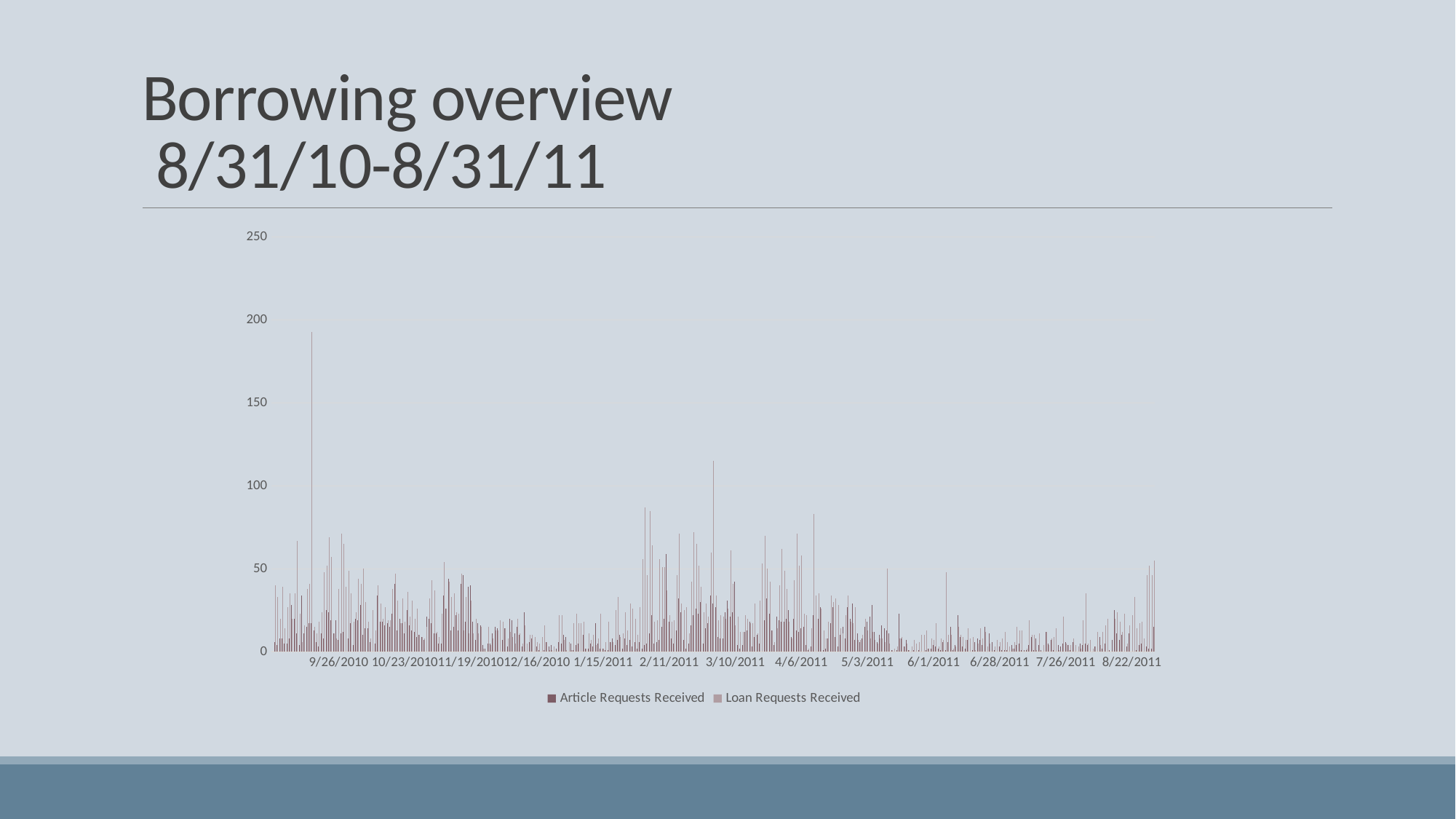

# Borrowing overview 8/31/10-8/31/11

### Chart

| Category | Article Requests Received | Loan Requests Received |
|---|---|---|
|  | None | None |
| 8/31/2010 | 6.0 | 40.0 |
| 9/1/2010 | 4.0 | 33.0 |
| 9/2/2010 | 8.0 | 20.0 |
| 9/3/2010 | 8.0 | 39.0 |
| 9/4/2010 | 5.0 | 14.0 |
| 9/5/2010 | 5.0 | 27.0 |
| 9/6/2010 | 8.0 | 35.0 |
| 9/7/2010 | 28.0 | 20.0 |
| 9/8/2010 | 20.0 | 35.0 |
| 9/9/2010 | 11.0 | 67.0 |
| 9/10/2010 | 4.0 | 23.0 |
| 9/11/2010 | 34.0 | 6.0 |
| 9/12/2010 | 11.0 | 16.0 |
| 9/13/2010 | 15.0 | 38.0 |
| 9/14/2010 | 17.0 | 41.0 |
| 9/15/2010 | 17.0 | 193.0 |
| 9/16/2010 | 13.0 | 15.0 |
| 9/17/2010 | 6.0 | 11.0 |
| 9/18/2010 | 3.0 | 18.0 |
| 9/19/2010 | 11.0 | 24.0 |
| 9/20/2010 | 8.0 | 48.0 |
| 9/21/2010 | 25.0 | 52.0 |
| 9/22/2010 | 24.0 | 69.0 |
| 9/23/2010 | 19.0 | 57.0 |
| 9/24/2010 | 11.0 | 11.0 |
| 9/25/2010 | 19.0 | 8.0 |
| 9/26/2010 | 7.0 | 38.0 |
| 9/27/2010 | 11.0 | 71.0 |
| 9/28/2010 | 12.0 | 65.0 |
| 9/29/2010 | 22.0 | 39.0 |
| 9/30/2010 | 8.0 | 49.0 |
| 10/1/2010 | 17.0 | 35.0 |
| 10/2/2010 | 4.0 | 18.0 |
| 10/3/2010 | 20.0 | 24.0 |
| 10/4/2010 | 19.0 | 44.0 |
| 10/5/2010 | 28.0 | 41.0 |
| 10/6/2010 | 10.0 | 50.0 |
| 10/7/2010 | 14.0 | 30.0 |
| 10/8/2010 | 14.0 | 18.0 |
| 10/9/2010 | 6.0 | 8.0 |
| 10/10/2010 | 0.0 | 25.0 |
| 10/11/2010 | 5.0 | 13.0 |
| 10/12/2010 | 34.0 | 40.0 |
| 10/13/2010 | 18.0 | 29.0 |
| 10/14/2010 | 18.0 | 20.0 |
| 10/15/2010 | 16.0 | 27.0 |
| 10/16/2010 | 17.0 | 19.0 |
| 10/17/2010 | 15.0 | 19.0 |
| 10/18/2010 | 23.0 | 38.0 |
| 10/19/2010 | 41.0 | 47.0 |
| 10/20/2010 | 13.0 | 31.0 |
| 10/21/2010 | 20.0 | 17.0 |
| 10/22/2010 | 17.0 | 32.0 |
| 10/23/2010 | 11.0 | 18.0 |
| 10/24/2010 | 25.0 | 36.0 |
| 10/25/2010 | 16.0 | 21.0 |
| 10/26/2010 | 13.0 | 31.0 |
| 10/27/2010 | 12.0 | 20.0 |
| 10/28/2010 | 9.0 | 26.0 |
| 10/29/2010 | 10.0 | 10.0 |
| 10/30/2010 | 9.0 | 9.0 |
| 10/31/2010 | 7.0 | 8.0 |
| 11/1/2010 | 21.0 | 15.0 |
| 11/2/2010 | 20.0 | 32.0 |
| 11/3/2010 | 17.0 | 43.0 |
| 11/4/2010 | 11.0 | 37.0 |
| 11/5/2010 | 11.0 | 12.0 |
| 11/6/2010 | 5.0 | 9.0 |
| 11/7/2010 | 5.0 | 23.0 |
| 11/8/2010 | 34.0 | 54.0 |
| 11/9/2010 | 26.0 | 26.0 |
| 11/10/2010 | 44.0 | 42.0 |
| 11/11/2010 | 13.0 | 33.0 |
| 11/12/2010 | 15.0 | 35.0 |
| 11/13/2010 | 22.0 | 24.0 |
| 11/14/2010 | 13.0 | 23.0 |
| 11/15/2010 | 41.0 | 47.0 |
| 11/16/2010 | 46.0 | 13.0 |
| 11/17/2010 | 18.0 | 33.0 |
| 11/18/2010 | 39.0 | 11.0 |
| 11/19/2010 | 40.0 | 31.0 |
| 11/20/2010 | 18.0 | 11.0 |
| 11/21/2010 | 7.0 | 20.0 |
| 11/22/2010 | 17.0 | 11.0 |
| 11/23/2010 | 16.0 | 15.0 |
| 11/24/2010 | 4.0 | 2.0 |
| 11/25/2010 | 2.0 | 0.0 |
| 11/26/2010 | 5.0 | 15.0 |
| 11/27/2010 | 5.0 | 4.0 |
| 11/28/2010 | 11.0 | 8.0 |
| 11/29/2010 | 15.0 | 13.0 |
| 11/30/2010 | 14.0 | 13.0 |
| 12/1/2010 | 9.0 | 19.0 |
| 12/2/2010 | 7.0 | 18.0 |
| 12/3/2010 | 14.0 | 14.0 |
| 12/4/2010 | 3.0 | 8.0 |
| 12/5/2010 | 20.0 | 12.0 |
| 12/6/2010 | 19.0 | 9.0 |
| 12/7/2010 | 11.0 | 5.0 |
| 12/8/2010 | 15.0 | 20.0 |
| 12/9/2010 | 10.0 | 11.0 |
| 12/10/2010 | 3.0 | 5.0 |
| 12/11/2010 | 24.0 | 16.0 |
| 12/12/2010 | 0.0 | 5.0 |
| 12/13/2010 | 6.0 | 10.0 |
| 12/14/2010 | 8.0 | 10.0 |
| 12/15/2010 | 0.0 | 9.0 |
| 12/16/2010 | 3.0 | 6.0 |
| 12/17/2010 | 1.0 | 5.0 |
| 12/19/2010 | 0.0 | 9.0 |
| 12/20/2010 | 1.0 | 16.0 |
| 12/21/2010 | 6.0 | 6.0 |
| 12/22/2010 | 3.0 | 1.0 |
| 12/23/2010 | 4.0 | 1.0 |
| 12/25/2010 | 0.0 | 3.0 |
| 12/26/2010 | 2.0 | 0.0 |
| 12/27/2010 | 6.0 | 22.0 |
| 12/28/2010 | 5.0 | 22.0 |
| 12/29/2010 | 10.0 | 7.0 |
| 12/30/2010 | 9.0 | 1.0 |
| 12/31/2010 | 0.0 | 6.0 |
| 1/2/2011 | 5.0 | 1.0 |
| 1/3/2011 | 1.0 | 17.0 |
| 1/4/2011 | 4.0 | 23.0 |
| 1/5/2011 | 5.0 | 17.0 |
| 1/6/2011 | 4.0 | 17.0 |
| 1/7/2011 | 10.0 | 18.0 |
| 1/8/2011 | 2.0 | 2.0 |
| 1/9/2011 | 2.0 | 11.0 |
| 1/10/2011 | 5.0 | 7.0 |
| 1/11/2011 | 3.0 | 10.0 |
| 1/12/2011 | 17.0 | 4.0 |
| 1/13/2011 | 5.0 | 8.0 |
| 1/14/2011 | 2.0 | 23.0 |
| 1/15/2011 | 2.0 | 2.0 |
| 1/16/2011 | 1.0 | 6.0 |
| 1/17/2011 | 1.0 | 18.0 |
| 1/18/2011 | 6.0 | 6.0 |
| 1/19/2011 | 8.0 | 6.0 |
| 1/20/2011 | 4.0 | 25.0 |
| 1/21/2011 | 7.0 | 33.0 |
| 1/22/2011 | 10.0 | 9.0 |
| 1/23/2011 | 2.0 | 11.0 |
| 1/24/2011 | 8.0 | 24.0 |
| 1/25/2011 | 4.0 | 13.0 |
| 1/26/2011 | 7.0 | 29.0 |
| 1/27/2011 | 3.0 | 26.0 |
| 1/28/2011 | 6.0 | 20.0 |
| 1/29/2011 | 2.0 | 10.0 |
| 1/30/2011 | 6.0 | 27.0 |
| 1/31/2011 | 2.0 | 56.0 |
| 2/1/2011 | 4.0 | 87.0 |
| 2/2/2011 | 5.0 | 46.0 |
| 2/3/2011 | 11.0 | 85.0 |
| 2/4/2011 | 22.0 | 64.0 |
| 2/5/2011 | 5.0 | 18.0 |
| 2/6/2011 | 6.0 | 19.0 |
| 2/7/2011 | 7.0 | 56.0 |
| 2/8/2011 | 15.0 | 51.0 |
| 2/9/2011 | 20.0 | 51.0 |
| 2/10/2011 | 59.0 | 37.0 |
| 2/11/2011 | 18.0 | 22.0 |
| 2/12/2011 | 8.0 | 18.0 |
| 2/13/2011 | 5.0 | 19.0 |
| 2/14/2011 | 13.0 | 46.0 |
| 2/15/2011 | 32.0 | 71.0 |
| 2/16/2011 | 24.0 | 29.0 |
| 2/17/2011 | 7.0 | 25.0 |
| 2/18/2011 | 2.0 | 27.0 |
| 2/19/2011 | 5.0 | 11.0 |
| 2/20/2011 | 16.0 | 42.0 |
| 2/21/2011 | 22.0 | 72.0 |
| 2/22/2011 | 26.0 | 65.0 |
| 2/23/2011 | 23.0 | 52.0 |
| 2/24/2011 | 30.0 | 39.0 |
| 2/25/2011 | 5.0 | 24.0 |
| 2/26/2011 | 14.0 | 29.0 |
| 2/27/2011 | 17.0 | 21.0 |
| 2/28/2011 | 34.0 | 60.0 |
| 3/1/2011 | 29.0 | 115.0 |
| 3/2/2011 | 27.0 | 34.0 |
| 3/3/2011 | 9.0 | 19.0 |
| 3/4/2011 | 8.0 | 22.0 |
| 3/5/2011 | 8.0 | 21.0 |
| 3/6/2011 | 24.0 | 20.0 |
| 3/7/2011 | 31.0 | 26.0 |
| 3/8/2011 | 21.0 | 61.0 |
| 3/9/2011 | 24.0 | 41.0 |
| 3/10/2011 | 42.0 | 16.0 |
| 3/11/2011 | 4.0 | 21.0 |
| 3/12/2011 | 2.0 | 12.0 |
| 3/13/2011 | 4.0 | 12.0 |
| 3/14/2011 | 12.0 | 22.0 |
| 3/15/2011 | 13.0 | 20.0 |
| 3/16/2011 | 18.0 | 17.0 |
| 3/17/2011 | 3.0 | 17.0 |
| 3/18/2011 | 9.0 | 29.0 |
| 3/19/2011 | 10.0 | 11.0 |
| 3/20/2011 | 5.0 | 31.0 |
| 3/21/2011 | 21.0 | 53.0 |
| 3/22/2011 | 19.0 | 70.0 |
| 3/23/2011 | 32.0 | 50.0 |
| 3/24/2011 | 23.0 | 42.0 |
| 3/25/2011 | 13.0 | 13.0 |
| 3/26/2011 | 4.0 | 6.0 |
| 3/27/2011 | 21.0 | 14.0 |
| 3/28/2011 | 19.0 | 40.0 |
| 3/29/2011 | 18.0 | 62.0 |
| 3/30/2011 | 18.0 | 49.0 |
| 3/31/2011 | 20.0 | 38.0 |
| 4/1/2011 | 25.0 | 18.0 |
| 4/2/2011 | 9.0 | 8.0 |
| 4/3/2011 | 20.0 | 43.0 |
| 4/4/2011 | 13.0 | 71.0 |
| 4/5/2011 | 12.0 | 52.0 |
| 4/6/2011 | 14.0 | 58.0 |
| 4/7/2011 | 15.0 | 23.0 |
| 4/8/2011 | 4.0 | 22.0 |
| 4/9/2011 | 1.0 | 2.0 |
| 4/10/2011 | 3.0 | 14.0 |
| 4/11/2011 | 22.0 | 83.0 |
| 4/12/2011 | 19.0 | 34.0 |
| 4/13/2011 | 20.0 | 35.0 |
| 4/14/2011 | 27.0 | 26.0 |
| 4/15/2011 | 1.0 | 13.0 |
| 4/16/2011 | 2.0 | 8.0 |
| 4/17/2011 | 8.0 | 18.0 |
| 4/18/2011 | 17.0 | 34.0 |
| 4/19/2011 | 27.0 | 30.0 |
| 4/20/2011 | 9.0 | 32.0 |
| 4/21/2011 | 3.0 | 28.0 |
| 4/22/2011 | 10.0 | 14.0 |
| 4/23/2011 | 15.0 | 11.0 |
| 4/24/2011 | 8.0 | 22.0 |
| 4/25/2011 | 27.0 | 34.0 |
| 4/26/2011 | 20.0 | 18.0 |
| 4/27/2011 | 29.0 | 17.0 |
| 4/28/2011 | 7.0 | 27.0 |
| 4/29/2011 | 11.0 | 7.0 |
| 4/30/2011 | 6.0 | 7.0 |
| 5/1/2011 | 8.0 | 10.0 |
| 5/2/2011 | 15.0 | 20.0 |
| 5/3/2011 | 18.0 | 13.0 |
| 5/4/2011 | 21.0 | 8.0 |
| 5/5/2011 | 28.0 | 12.0 |
| 5/6/2011 | 12.0 | 7.0 |
| 5/7/2011 | 6.0 | 5.0 |
| 5/8/2011 | 10.0 | 8.0 |
| 5/9/2011 | 16.0 | 8.0 |
| 5/10/2011 | 14.0 | 6.0 |
| 5/11/2011 | 13.0 | 50.0 |
| 5/12/2011 | 11.0 | 5.0 |
| 5/13/2011 | 1.0 | 1.0 |
| 5/14/2011 | 0.0 | 2.0 |
| 5/15/2011 | 1.0 | 3.0 |
| 5/16/2011 | 23.0 | 8.0 |
| 5/17/2011 | 8.0 | 9.0 |
| 5/18/2011 | 3.0 | 3.0 |
| 5/19/2011 | 7.0 | 5.0 |
| 5/20/2011 | 1.0 | 1.0 |
| 5/22/2011 | 0.0 | 3.0 |
| 5/23/2011 | 1.0 | 7.0 |
| 5/24/2011 | 0.0 | 5.0 |
| 5/26/2011 | 1.0 | 6.0 |
| 5/27/2011 | 0.0 | 10.0 |
| 5/28/2011 | 0.0 | 10.0 |
| 5/29/2011 | 1.0 | 13.0 |
| 5/30/2011 | 2.0 | 2.0 |
| 5/31/2011 | 2.0 | 8.0 |
| 6/1/2011 | 4.0 | 7.0 |
| 6/2/2011 | 3.0 | 17.0 |
| 6/3/2011 | 2.0 | 3.0 |
| 6/4/2011 | 1.0 | 8.0 |
| 6/5/2011 | 6.0 | 7.0 |
| 6/6/2011 | 1.0 | 48.0 |
| 6/7/2011 | 6.0 | 10.0 |
| 6/8/2011 | 15.0 | 10.0 |
| 6/9/2011 | 1.0 | 2.0 |
| 6/10/2011 | 4.0 | 3.0 |
| 6/11/2011 | 22.0 | 15.0 |
| 6/12/2011 | 9.0 | 10.0 |
| 6/13/2011 | 3.0 | 9.0 |
| 6/14/2011 | 2.0 | 7.0 |
| 6/15/2011 | 7.0 | 14.0 |
| 6/16/2011 | 3.0 | 8.0 |
| 6/17/2011 | 1.0 | 9.0 |
| 6/18/2011 | 6.0 | 1.0 |
| 6/19/2011 | 8.0 | 5.0 |
| 6/20/2011 | 7.0 | 14.0 |
| 6/21/2011 | 4.0 | 8.0 |
| 6/22/2011 | 15.0 | 12.0 |
| 6/23/2011 | 0.0 | 3.0 |
| 6/24/2011 | 11.0 | 5.0 |
| 6/25/2011 | 6.0 | 0.0 |
| 6/26/2011 | 1.0 | 3.0 |
| 6/27/2011 | 0.0 | 7.0 |
| 6/28/2011 | 3.0 | 6.0 |
| 6/29/2011 | 1.0 | 8.0 |
| 6/30/2011 | 1.0 | 12.0 |
| 7/1/2011 | 1.0 | 6.0 |
| 7/3/2011 | 0.0 | 3.0 |
| 7/4/2011 | 4.0 | 2.0 |
| 7/5/2011 | 2.0 | 6.0 |
| 7/6/2011 | 4.0 | 15.0 |
| 7/7/2011 | 5.0 | 13.0 |
| 7/8/2011 | 1.0 | 13.0 |
| 7/9/2011 | 1.0 | 0.0 |
| 7/10/2011 | 1.0 | 2.0 |
| 7/11/2011 | 4.0 | 19.0 |
| 7/12/2011 | 9.0 | 10.0 |
| 7/13/2011 | 1.0 | 10.0 |
| 7/14/2011 | 8.0 | 1.0 |
| 7/15/2011 | 4.0 | 11.0 |
| 7/16/2011 | 1.0 | 0.0 |
| 7/17/2011 | 0.0 | 4.0 |
| 7/18/2011 | 12.0 | 12.0 |
| 7/19/2011 | 5.0 | 4.0 |
| 7/20/2011 | 7.0 | 8.0 |
| 7/21/2011 | 1.0 | 9.0 |
| 7/22/2011 | 0.0 | 14.0 |
| 7/23/2011 | 4.0 | 1.0 |
| 7/24/2011 | 3.0 | 0.0 |
| 7/25/2011 | 5.0 | 21.0 |
| 7/26/2011 | 6.0 | 5.0 |
| 7/27/2011 | 4.0 | 4.0 |
| 7/28/2011 | 1.0 | 4.0 |
| 7/29/2011 | 6.0 | 8.0 |
| 7/30/2011 | 0.0 | 4.0 |
| 7/31/2011 | 0.0 | 3.0 |
| 8/1/2011 | 5.0 | 2.0 |
| 8/2/2011 | 4.0 | 19.0 |
| 8/3/2011 | 5.0 | 35.0 |
| 8/4/2011 | 4.0 | 5.0 |
| 8/5/2011 | 0.0 | 7.0 |
| 8/6/2011 | 0.0 | 2.0 |
| 8/7/2011 | 3.0 | 3.0 |
| 8/8/2011 | 4.0 | 12.0 |
| 8/9/2011 | 9.0 | 4.0 |
| 8/10/2011 | 2.0 | 12.0 |
| 8/11/2011 | 5.0 | 16.0 |
| 8/12/2011 | 0.0 | 20.0 |
| 8/13/2011 | 1.0 | 0.0 |
| 8/14/2011 | 7.0 | 0.0 |
| 8/15/2011 | 25.0 | 20.0 |
| 8/16/2011 | 11.0 | 24.0 |
| 8/17/2011 | 7.0 | 18.0 |
| 8/18/2011 | 10.0 | 12.0 |
| 8/19/2011 | 3.0 | 23.0 |
| 8/20/2011 | 3.0 | 5.0 |
| 8/21/2011 | 11.0 | 16.0 |
| 8/22/2011 | 0.0 | 22.0 |
| 8/23/2011 | 0.0 | 33.0 |
| 8/24/2011 | 1.0 | 14.0 |
| 8/25/2011 | 4.0 | 17.0 |
| 8/26/2011 | 5.0 | 18.0 |
| 8/27/2011 | 0.0 | 8.0 |
| 8/28/2011 | 3.0 | 46.0 |
| 8/29/2011 | 2.0 | 52.0 |
| 8/30/2011 | 2.0 | 46.0 |
| 8/31/2011 | 15.0 | 55.0 |